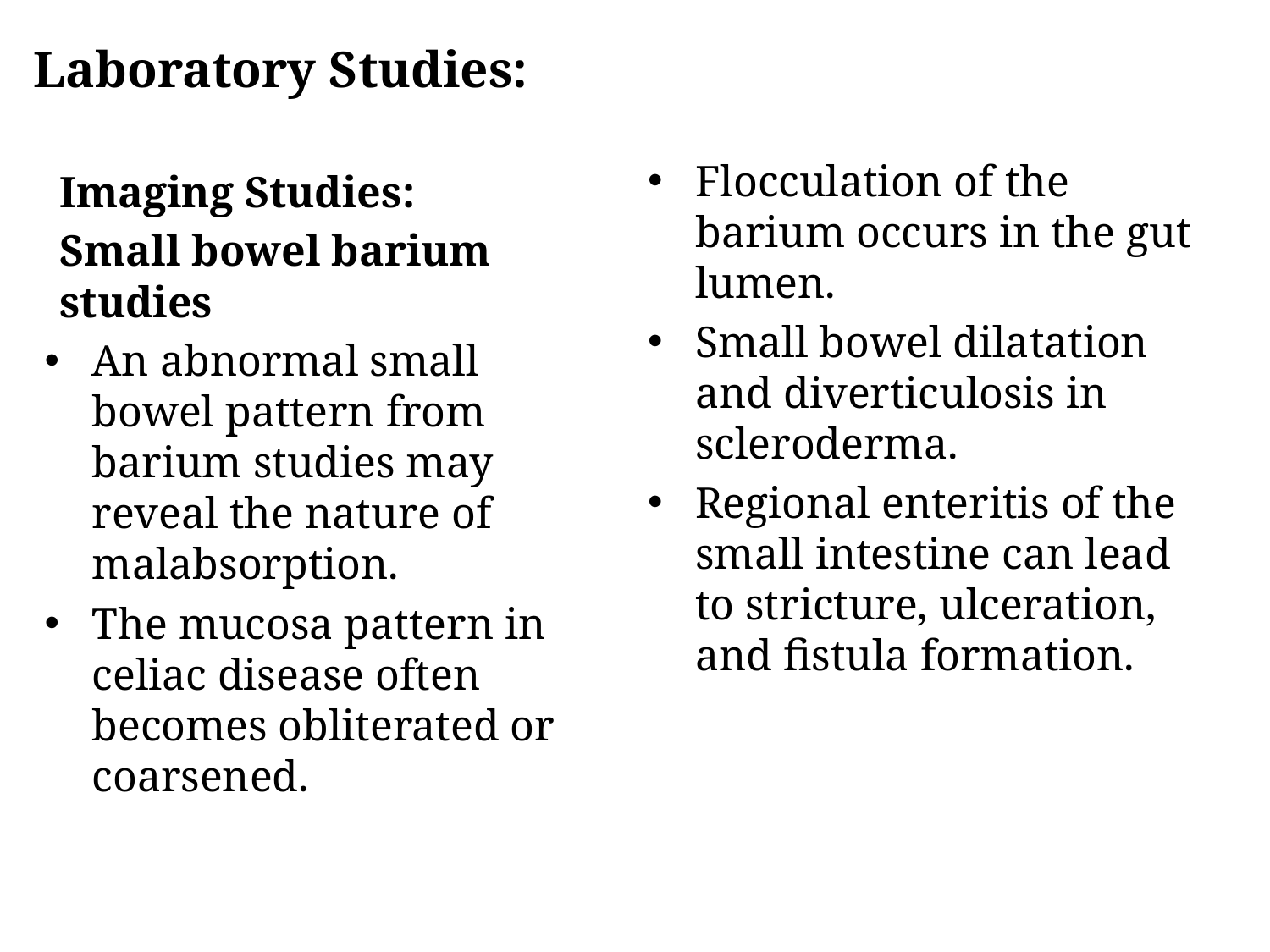

Laboratory Studies:
Flocculation of the barium occurs in the gut lumen.
Small bowel dilatation and diverticulosis in scleroderma.
Regional enteritis of the small intestine can lead to stricture, ulceration, and fistula formation.

Imaging Studies:
Small bowel barium studies
An abnormal small bowel pattern from barium studies may reveal the nature of malabsorption.
The mucosa pattern in celiac disease often becomes obliterated or coarsened.